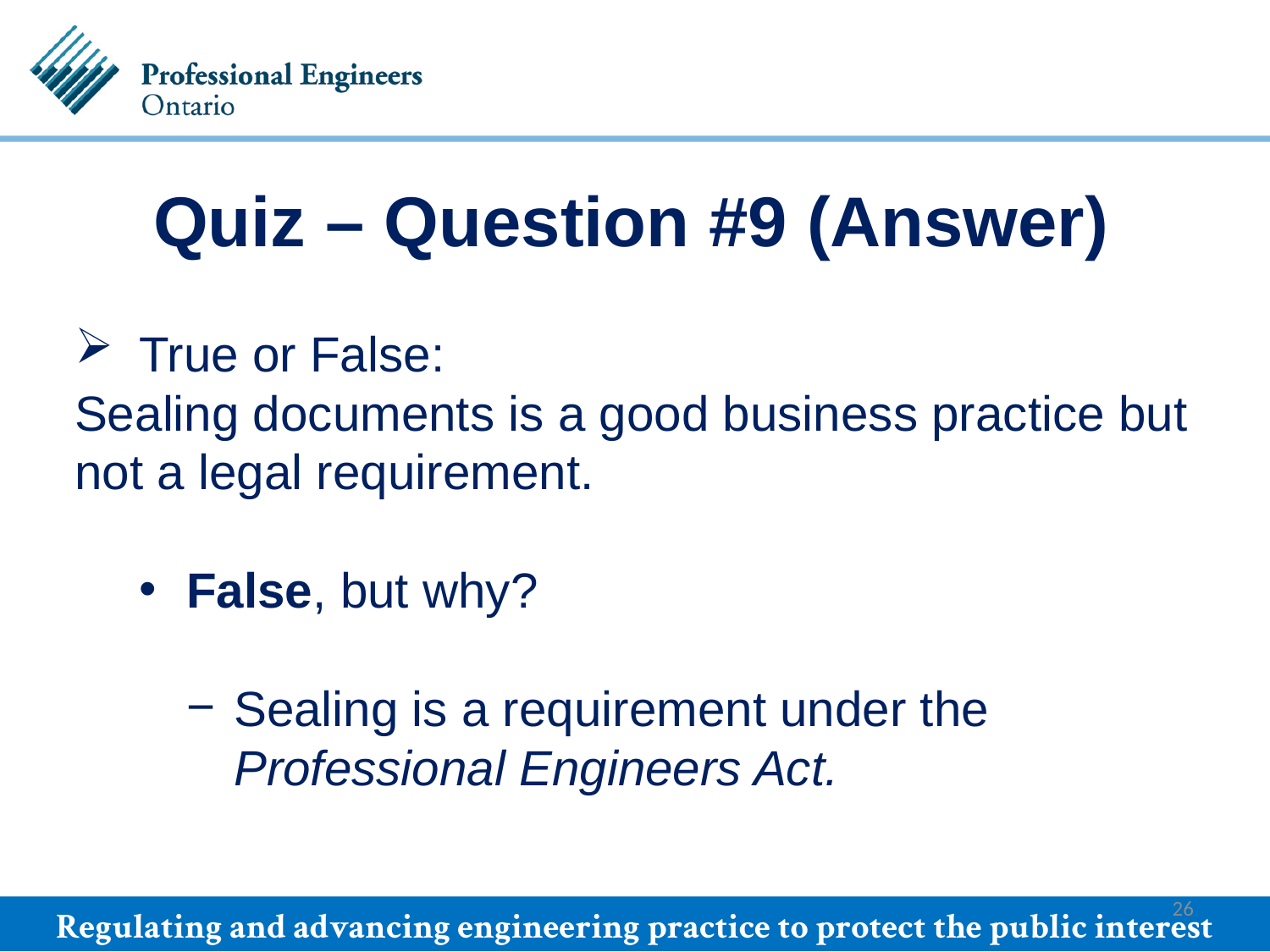

# Quiz – Question #9 (Answer)
True or False:
Sealing documents is a good business practice but not a legal requirement.

False, but why?

Sealing is a requirement under the Professional Engineers Act.

26